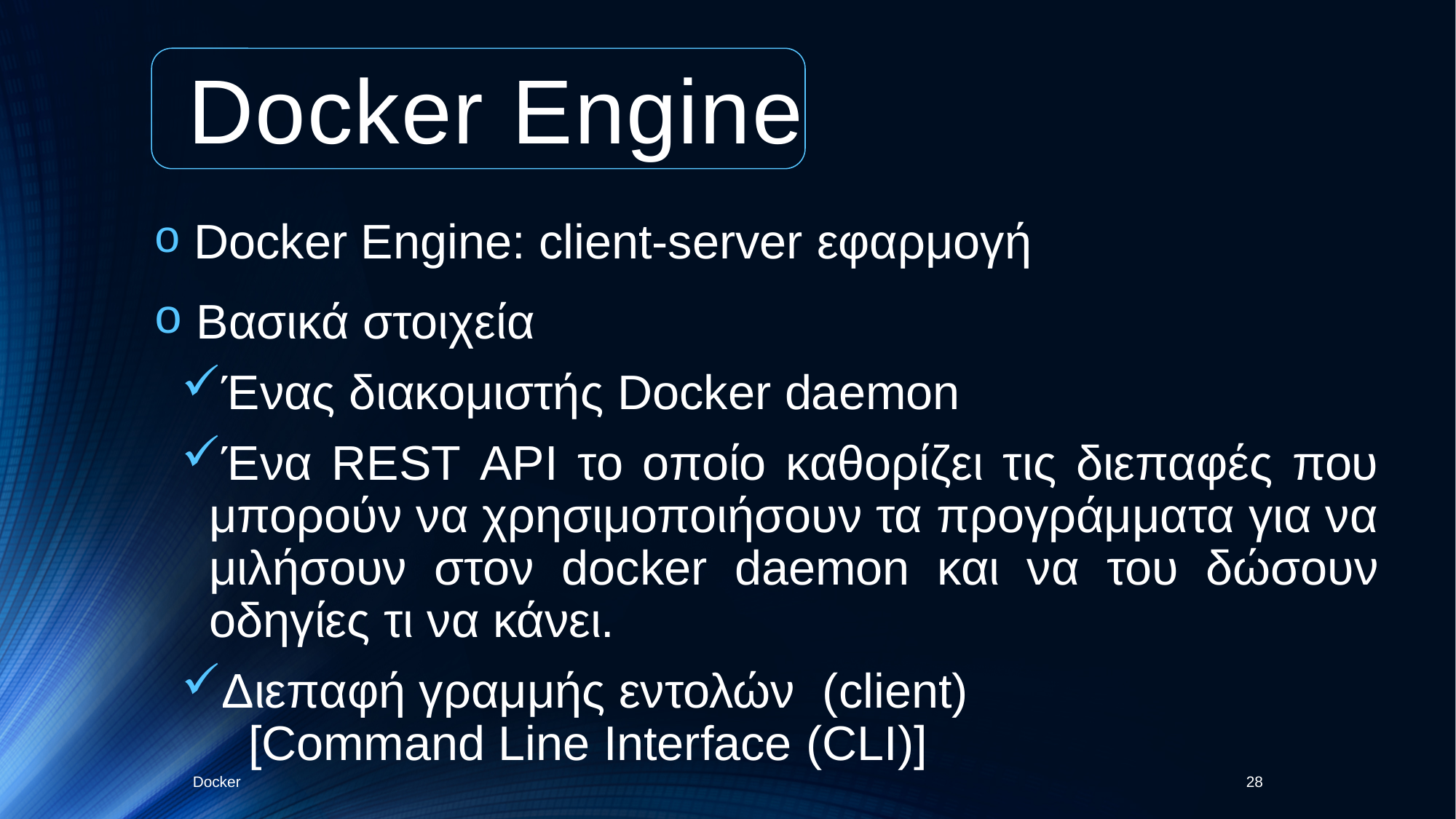

# Docker Engine
 Docker Engine: client-server εφαρμογή
 Βασικά στοιχεία
Ένας διακομιστής Docker daemon
Ένα REST API το οποίο καθορίζει τις διεπαφές που μπορούν να χρησιμοποιήσουν τα προγράμματα για να μιλήσουν στον docker daemon και να του δώσουν οδηγίες τι να κάνει.
Διεπαφή γραμμής εντολών  (client)
       [Command Line Interface (CLI)]
Docker
28